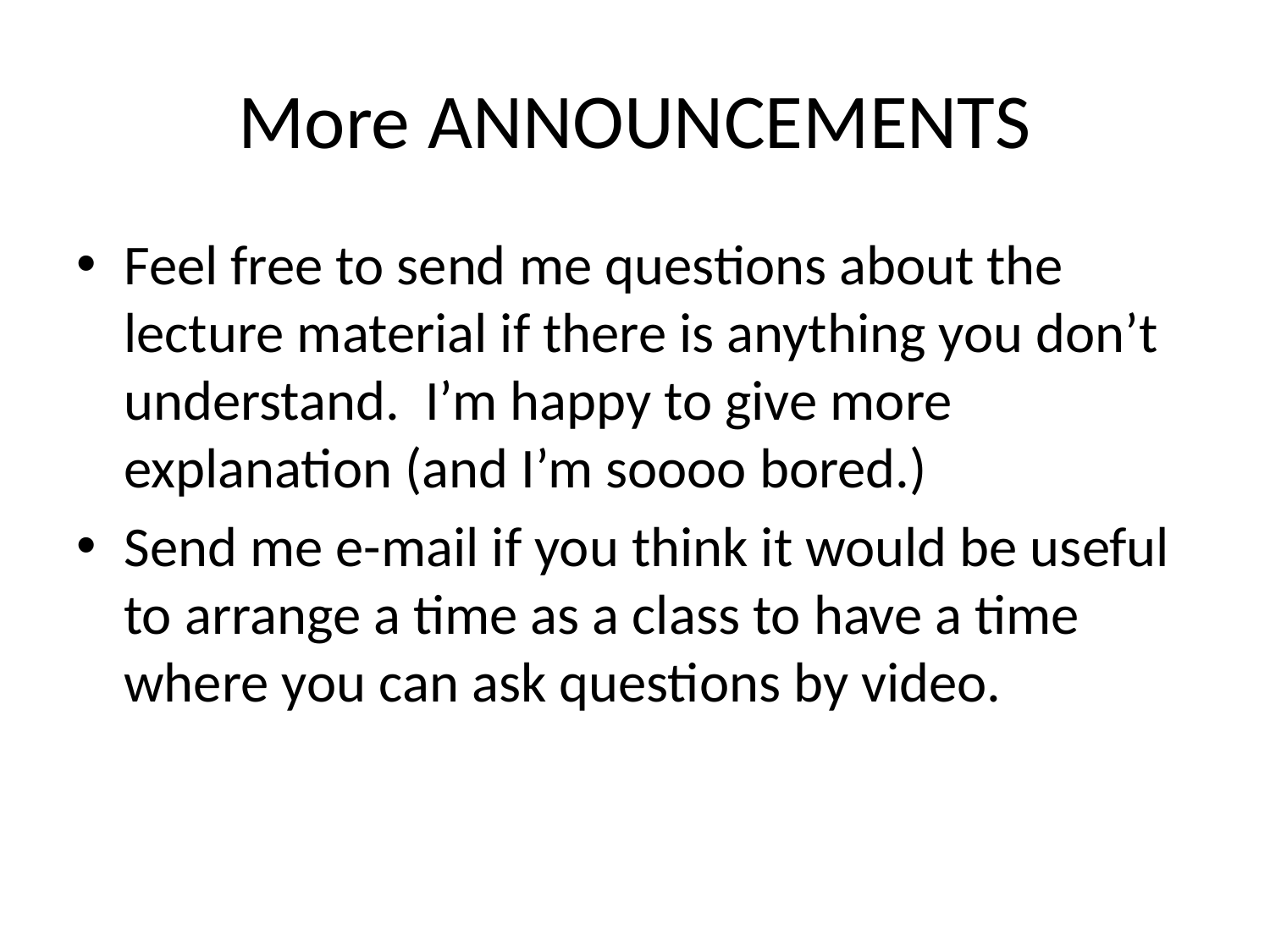

# More ANNOUNCEMENTS
Feel free to send me questions about the lecture material if there is anything you don’t understand.  I’m happy to give more explanation (and I’m soooo bored.)
Send me e-mail if you think it would be useful to arrange a time as a class to have a time where you can ask questions by video.